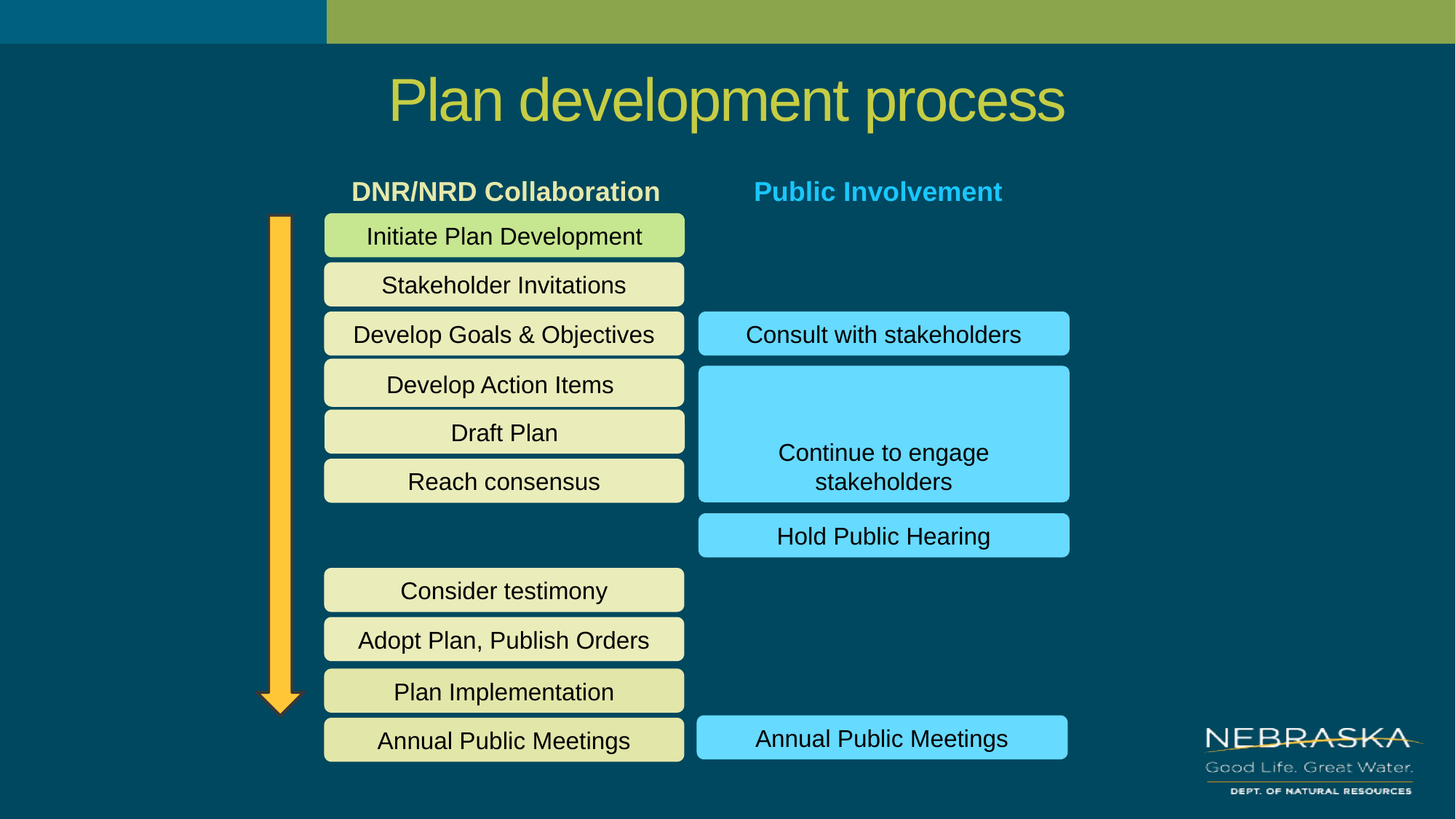

# Plan development process
DNR/NRD Collaboration
Public Involvement
Initiate Plan Development

Stakeholder Invitations
Develop Goals & Objectives
Consult with stakeholders
Develop Action Items

Continue to engage stakeholders
Draft Plan
Reach consensus
Hold Public Hearing
Consider testimony
Adopt Plan, Publish Orders
Plan Implementation
Annual Public Meetings
Annual Public Meetings